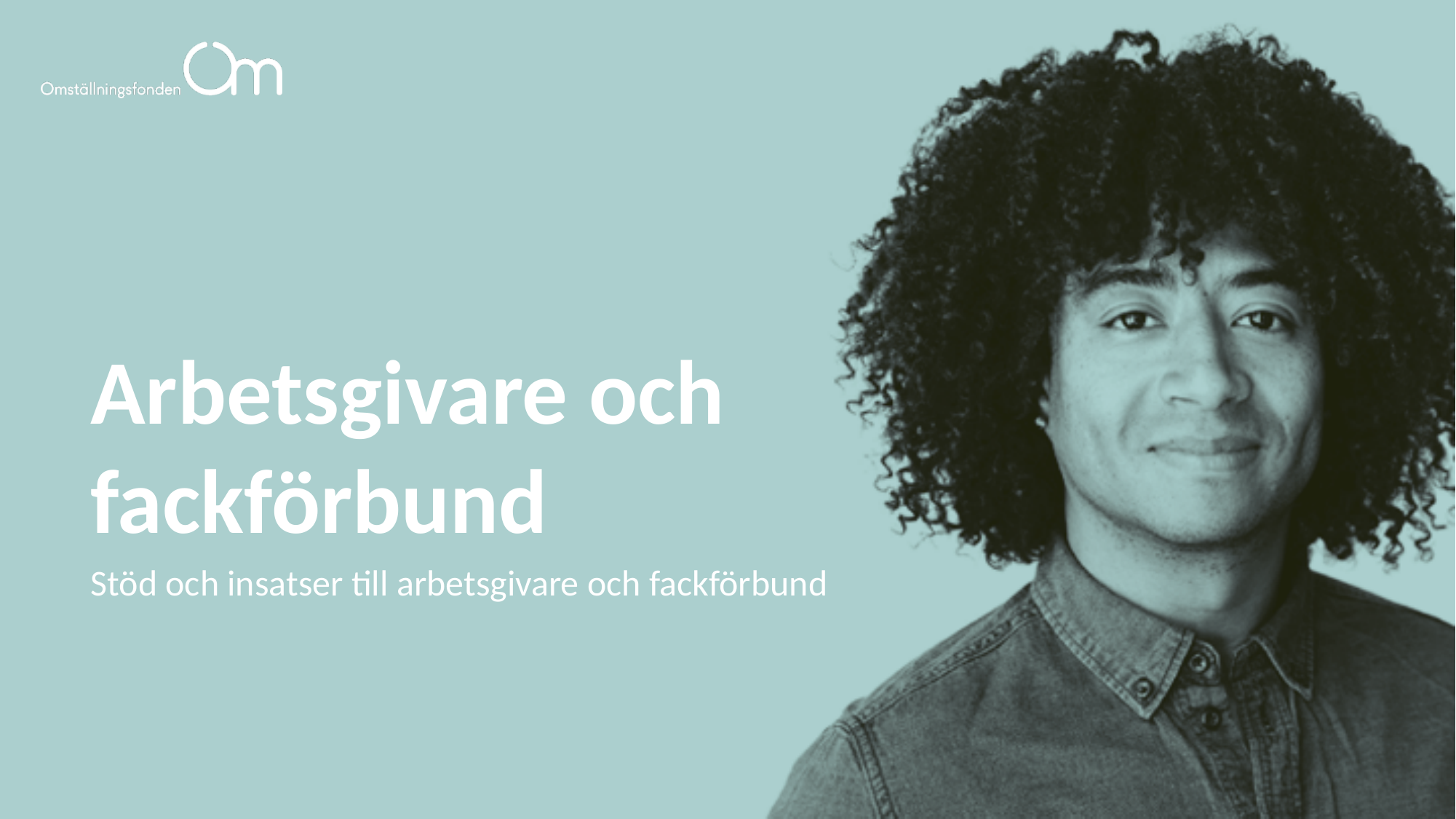

# Arbetsgivare och fackförbund
Stöd och insatser till arbetsgivare och fackförbund